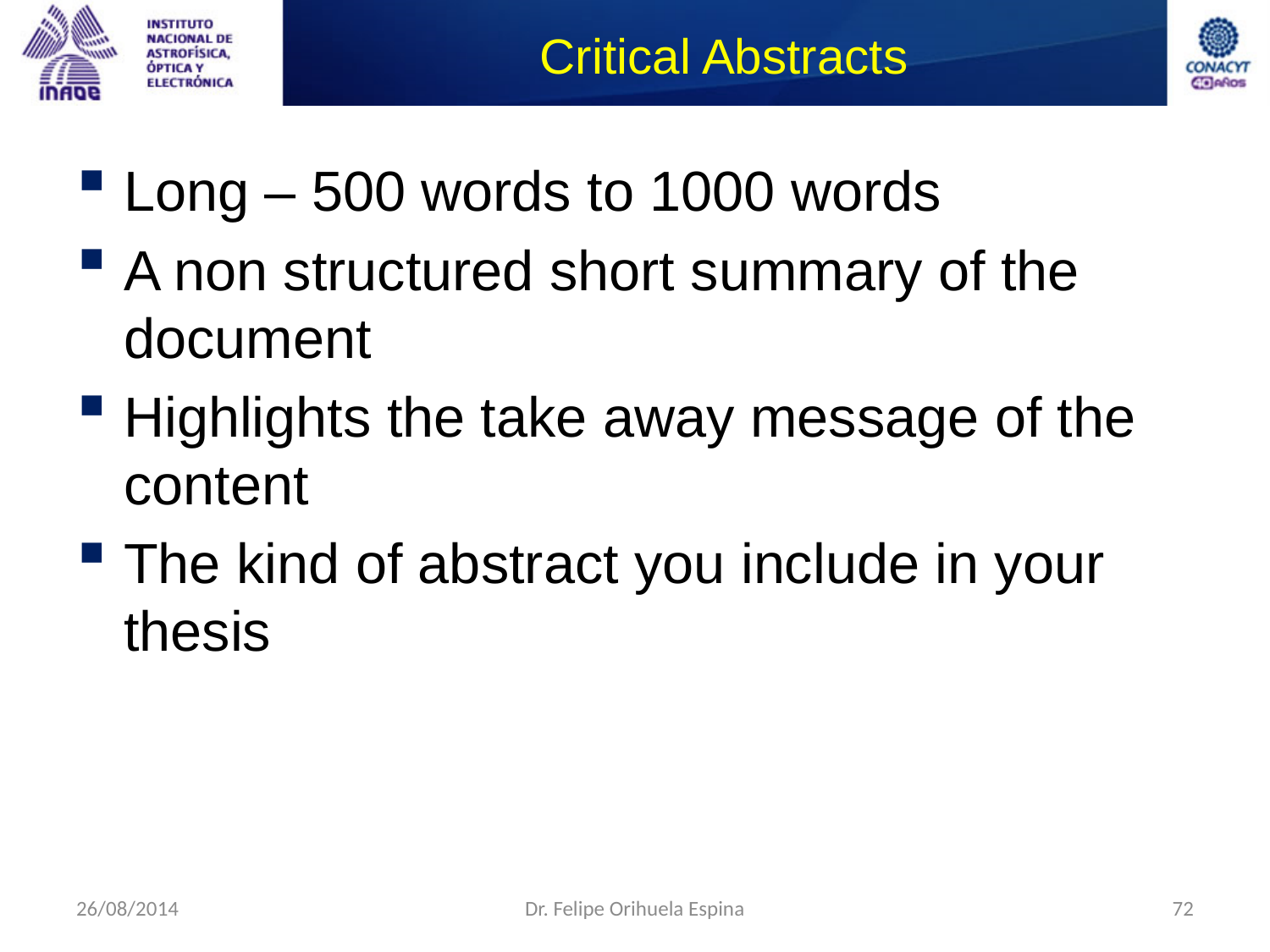

# Critical Abstracts
Long – 500 words to 1000 words
A non structured short summary of the document
Highlights the take away message of the content
The kind of abstract you include in your thesis
26/08/2014
Dr. Felipe Orihuela Espina
72